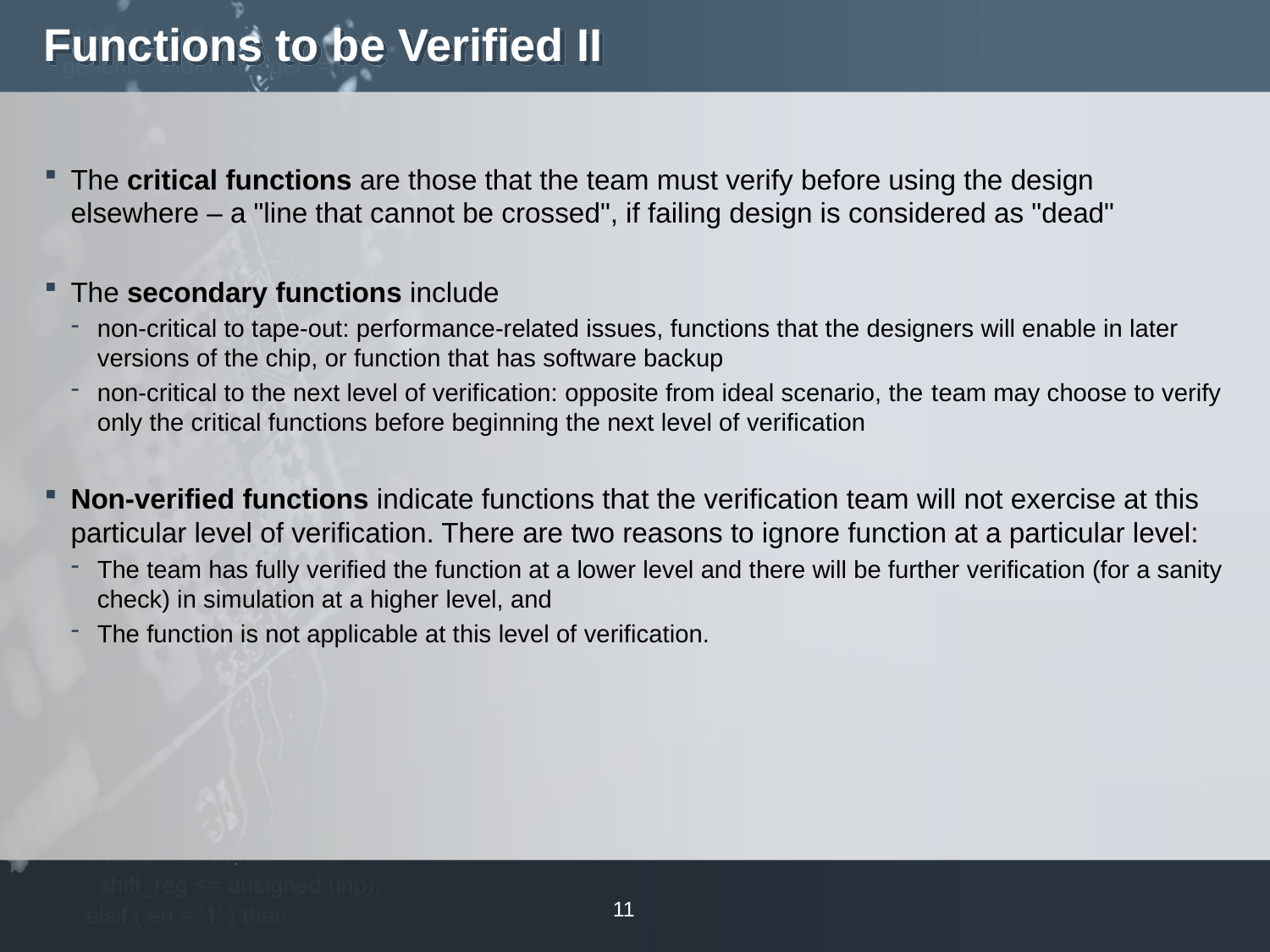

# Functions to be Verified II

The critical functions are those that the team must verify before using the design elsewhere – a "line that cannot be crossed", if failing design is considered as "dead"

The secondary functions include
non-critical to tape-out: performance-related issues, functions that the designers will enable in later versions of the chip, or function that has software backup
non-critical to the next level of verification: opposite from ideal scenario, the team may choose to verify only the critical functions before beginning the next level of verification

Non-verified functions indicate functions that the verification team will not exercise at this particular level of verification. There are two reasons to ignore function at a particular level:
The team has fully verified the function at a lower level and there will be further verification (for a sanity check) in simulation at a higher level, and
The function is not applicable at this level of verification.

11